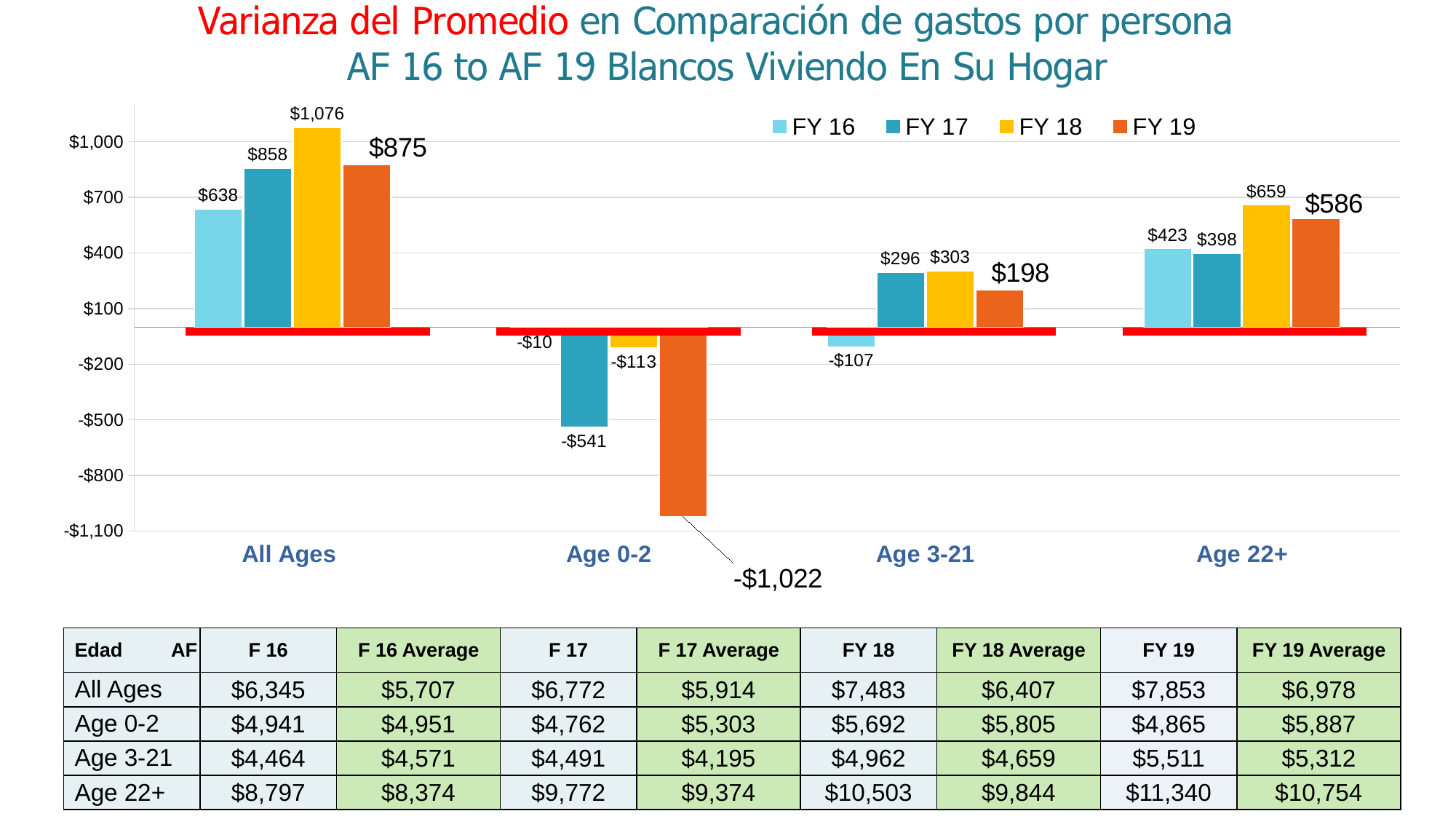

Varianza del Promedio en Comparación de gastos por persona
AF 16 to AF 19 Blancos Viviendo En Su Hogar

### Chart

| Category | FY 16 | FY 17 | FY 18 | FY 19 |
|---|---|---|---|---|
| All Ages  | 638.0 | 858.0 | 1075.8085366859 | 874.8991777777775 |
| Age 0-2 | -10.0 | -541.0 | -113.1334595635426 | -1021.636704119851 |
| Age 3-21 | -107.0 | 296.0 | 303.1141859636619 | 198.4215535136973 |
| Age 22+ | 423.0 | 398.0 | 658.6076558823513 | 585.9710514350663 |
| Edad AF | F 16 | F 16 Average | F 17 | F 17 Average | FY 18 | FY 18 Average | FY 19 | FY 19 Average |
| --- | --- | --- | --- | --- | --- | --- | --- | --- |
| All Ages | $6,345 | $5,707 | $6,772 | $5,914 | $7,483 | $6,407 | $7,853 | $6,978 |
| Age 0-2 | $4,941 | $4,951 | $4,762 | $5,303 | $5,692 | $5,805 | $4,865 | $5,887 |
| Age 3-21 | $4,464 | $4,571 | $4,491 | $4,195 | $4,962 | $4,659 | $5,511 | $5,312 |
| Age 22+ | $8,797 | $8,374 | $9,772 | $9,374 | $10,503 | $9,844 | $11,340 | $10,754 |
26